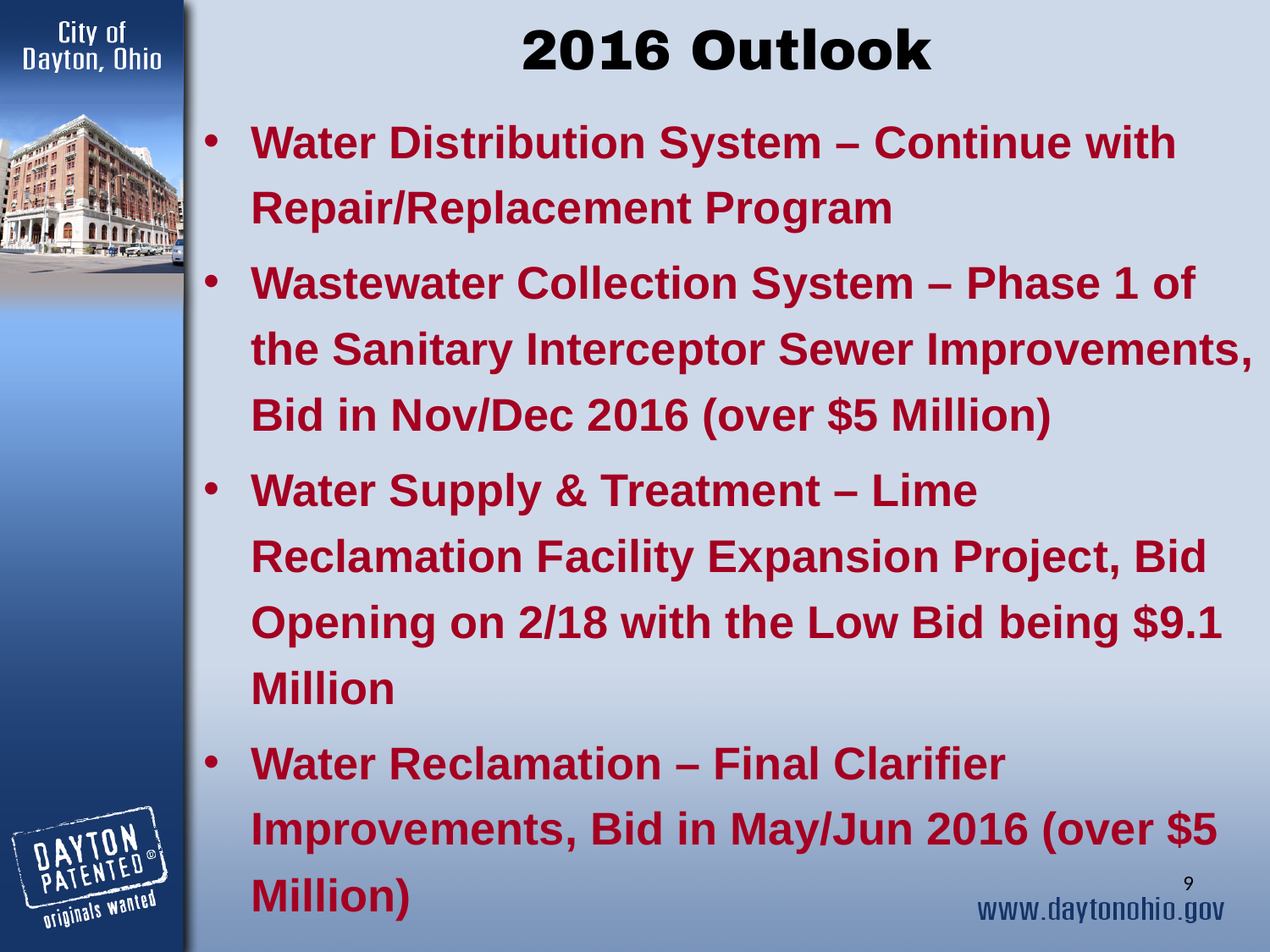

2016 Outlook
Water Distribution System – Continue with Repair/Replacement Program
Wastewater Collection System – Phase 1 of the Sanitary Interceptor Sewer Improvements, Bid in Nov/Dec 2016 (over $5 Million)
Water Supply & Treatment – Lime Reclamation Facility Expansion Project, Bid Opening on 2/18 with the Low Bid being $9.1 Million
Water Reclamation – Final Clarifier Improvements, Bid in May/Jun 2016 (over $5 Million)

9